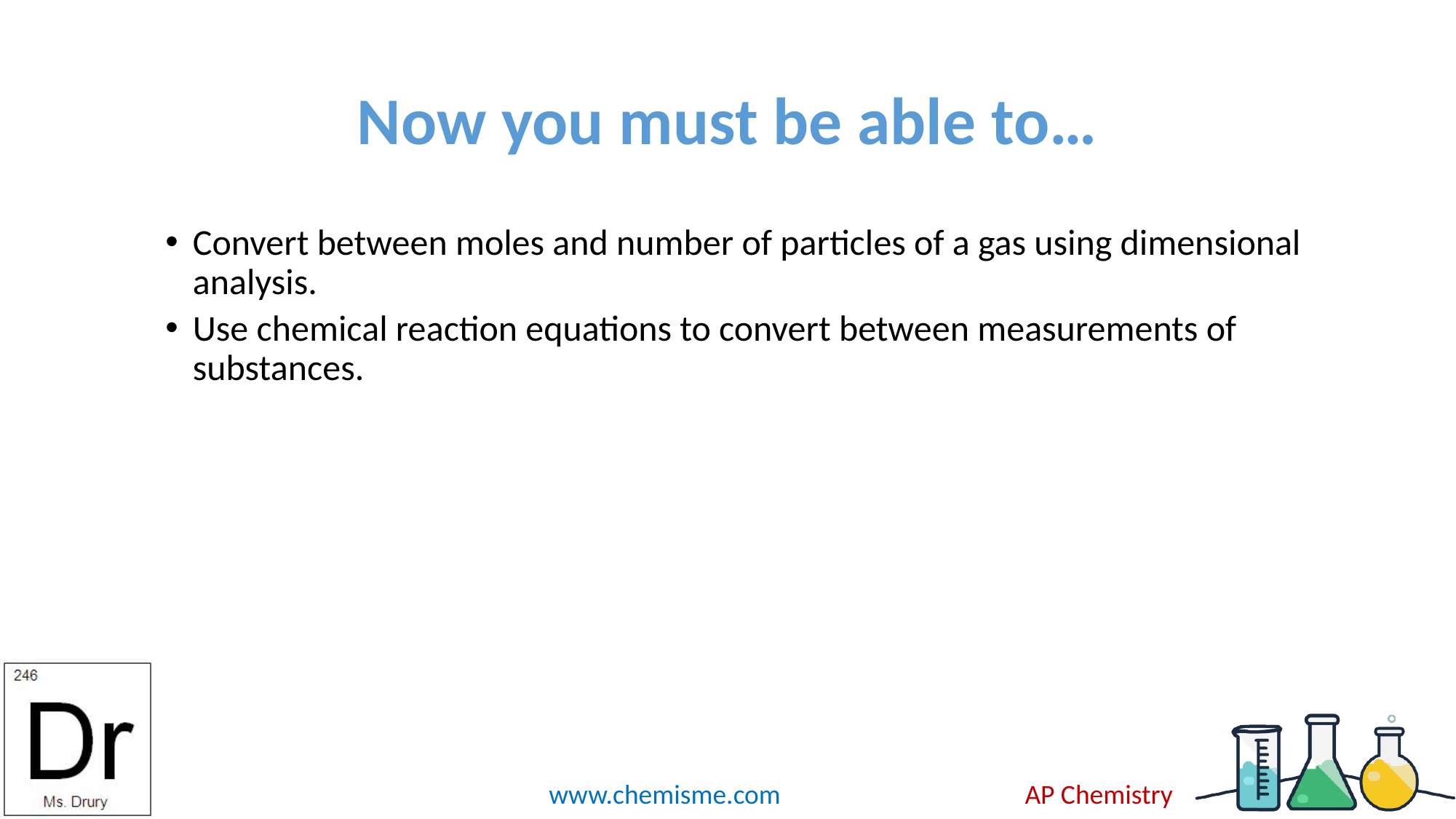

# Now you must be able to…
Convert between moles and number of particles of a gas using dimensional analysis.
Use chemical reaction equations to convert between measurements of substances.